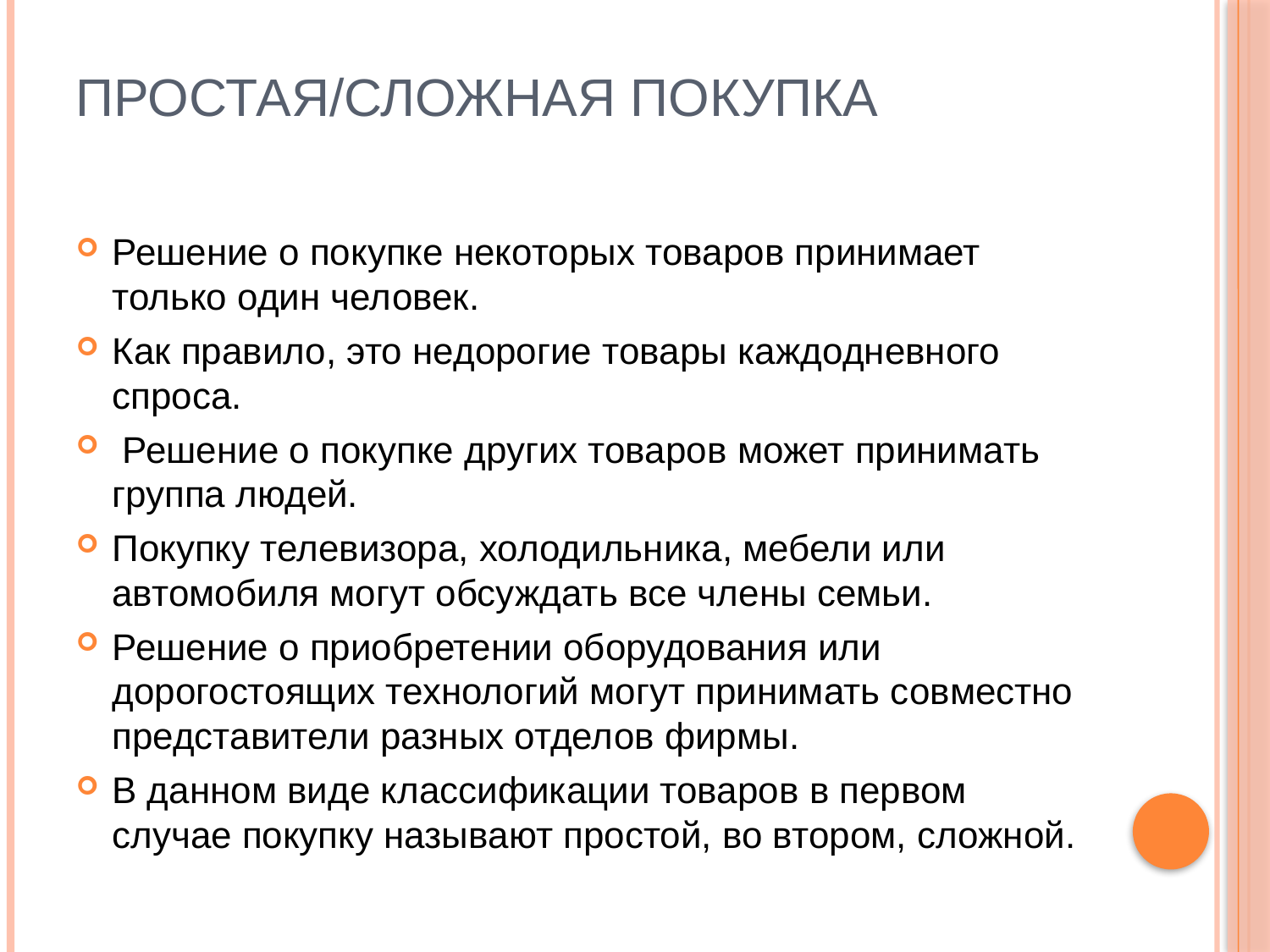

# Простая/сложная покупка
Решение о покупке некоторых товаров принимает только один человек.
Как правило, это недорогие товары каждодневного спроса.
 Решение о покупке других товаров может принимать группа людей.
Покупку телевизора, холодильника, мебели или автомобиля могут обсуждать все члены семьи.
Решение о приобретении оборудования или дорогостоящих технологий могут принимать совместно представители разных отделов фирмы.
В данном виде классификации товаров в первом случае покупку называют простой, во втором, сложной.